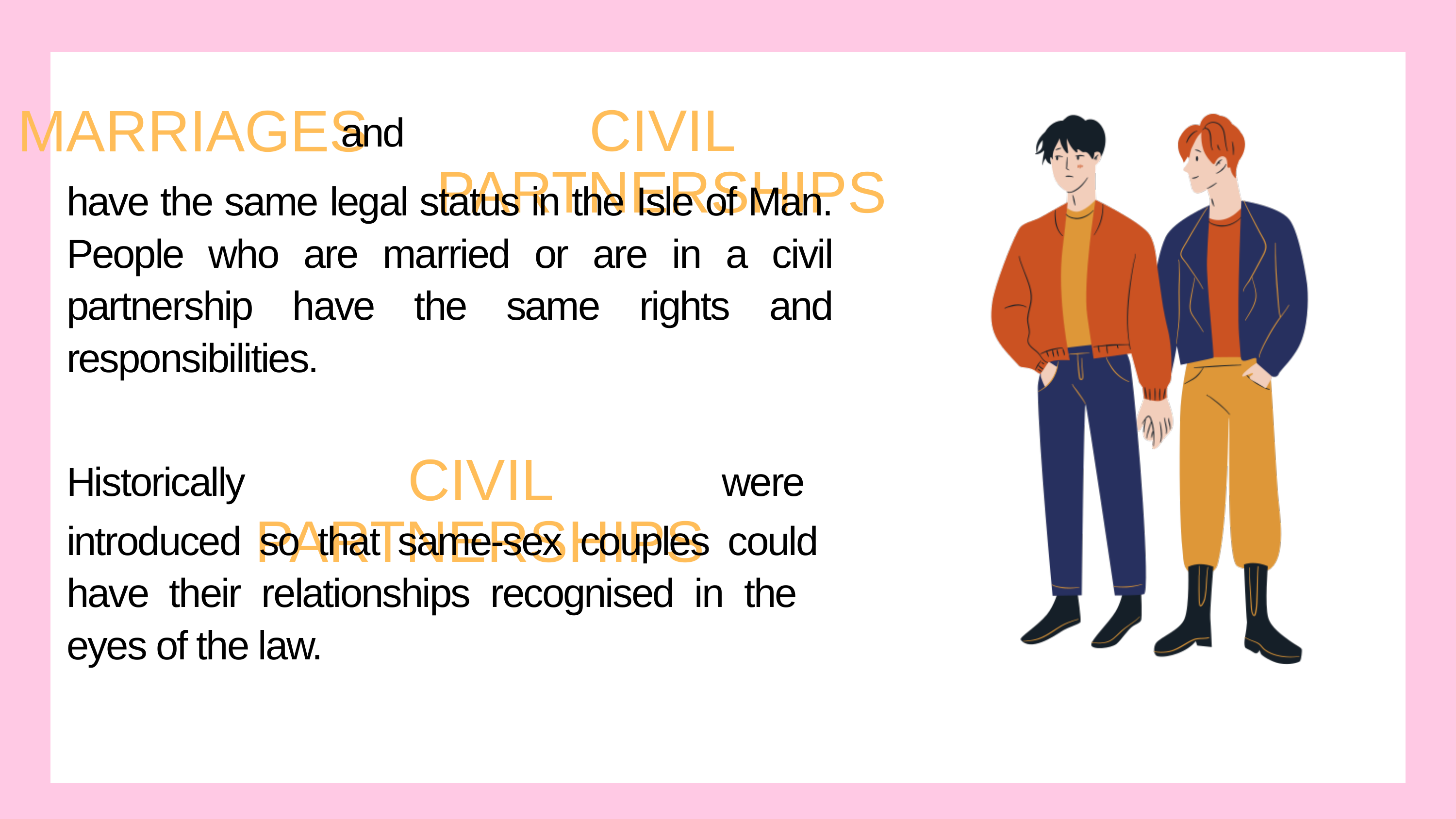

CIVIL PARTNERSHIPS
MARRIAGES
and

have the same legal status in the Isle of Man. People who are married or are in a civil partnership have the same rights and responsibilities.
CIVIL PARTNERSHIPS
Historically
were
introduced so that same-sex couples could have their relationships recognised in the  eyes of the law.